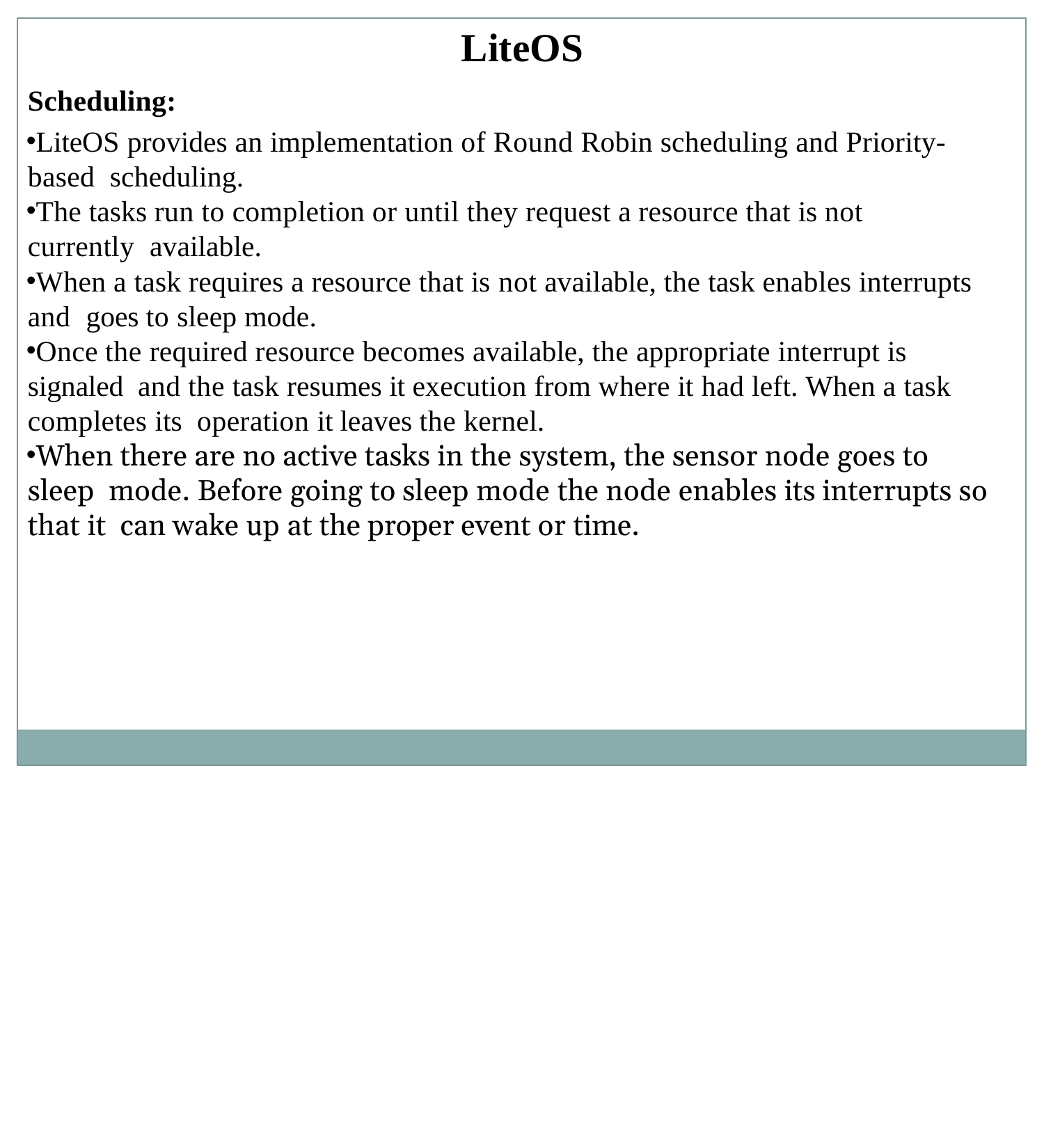

# LiteOS
Scheduling:
LiteOS provides an implementation of Round Robin scheduling and Priority-based  scheduling.
The tasks run to completion or until they request a resource that is not currently  available.
When a task requires a resource that is not available, the task enables interrupts and  goes to sleep mode.
Once the required resource becomes available, the appropriate interrupt is signaled  and the task resumes it execution from where it had left. When a task completes its  operation it leaves the kernel.
When there are no active tasks in the system, the sensor node goes to sleep  mode. Before going to sleep mode the node enables its interrupts so that it  can wake up at the proper event or time.